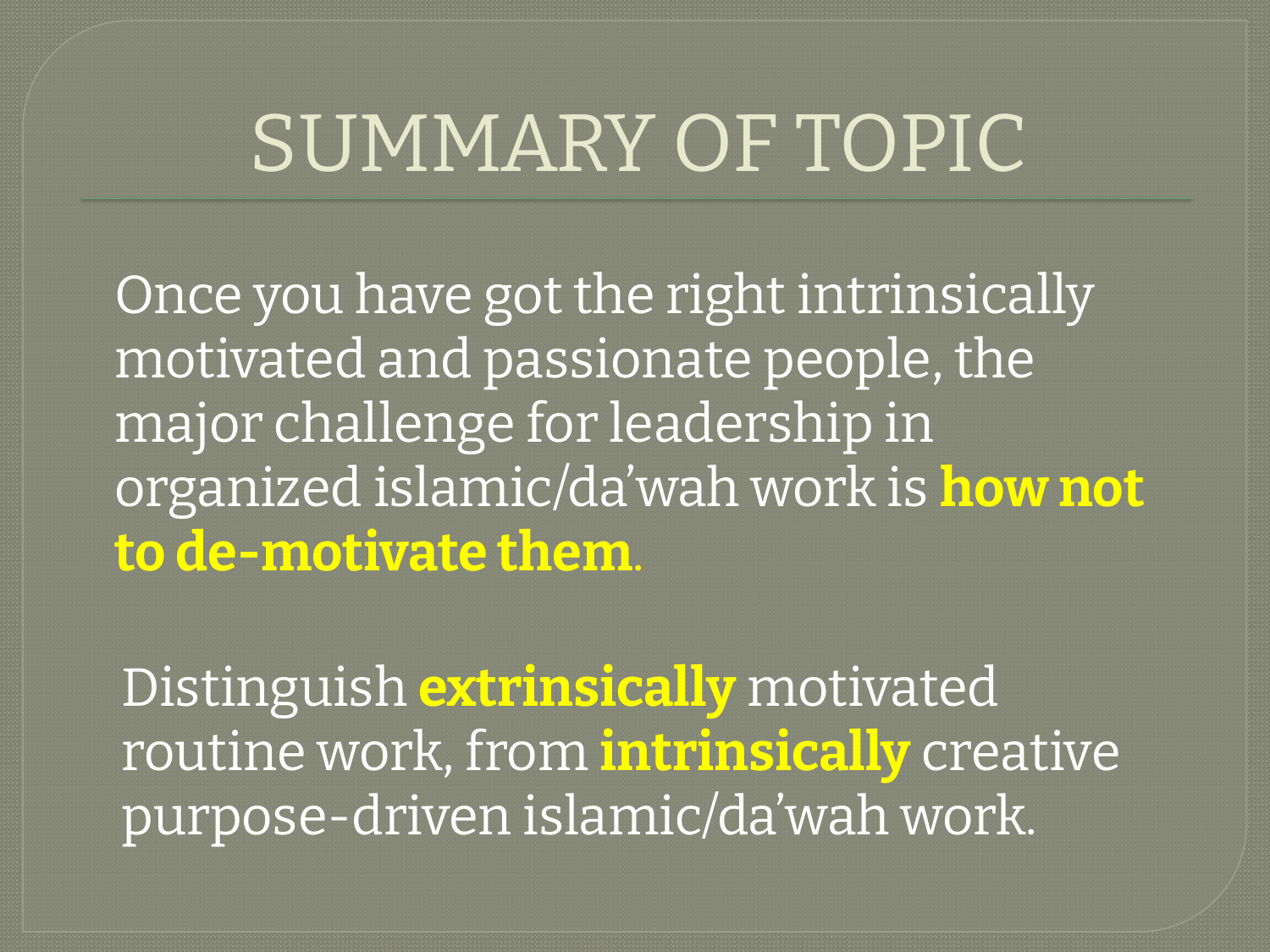

# SUMMARY OF TOPIC
	Once you have got the right intrinsically motivated and passionate people, the major challenge for leadership in organized islamic/da’wah work is how not to de-motivate them.

Distinguish extrinsically motivated routine work, from intrinsically creative purpose-driven islamic/da’wah work.